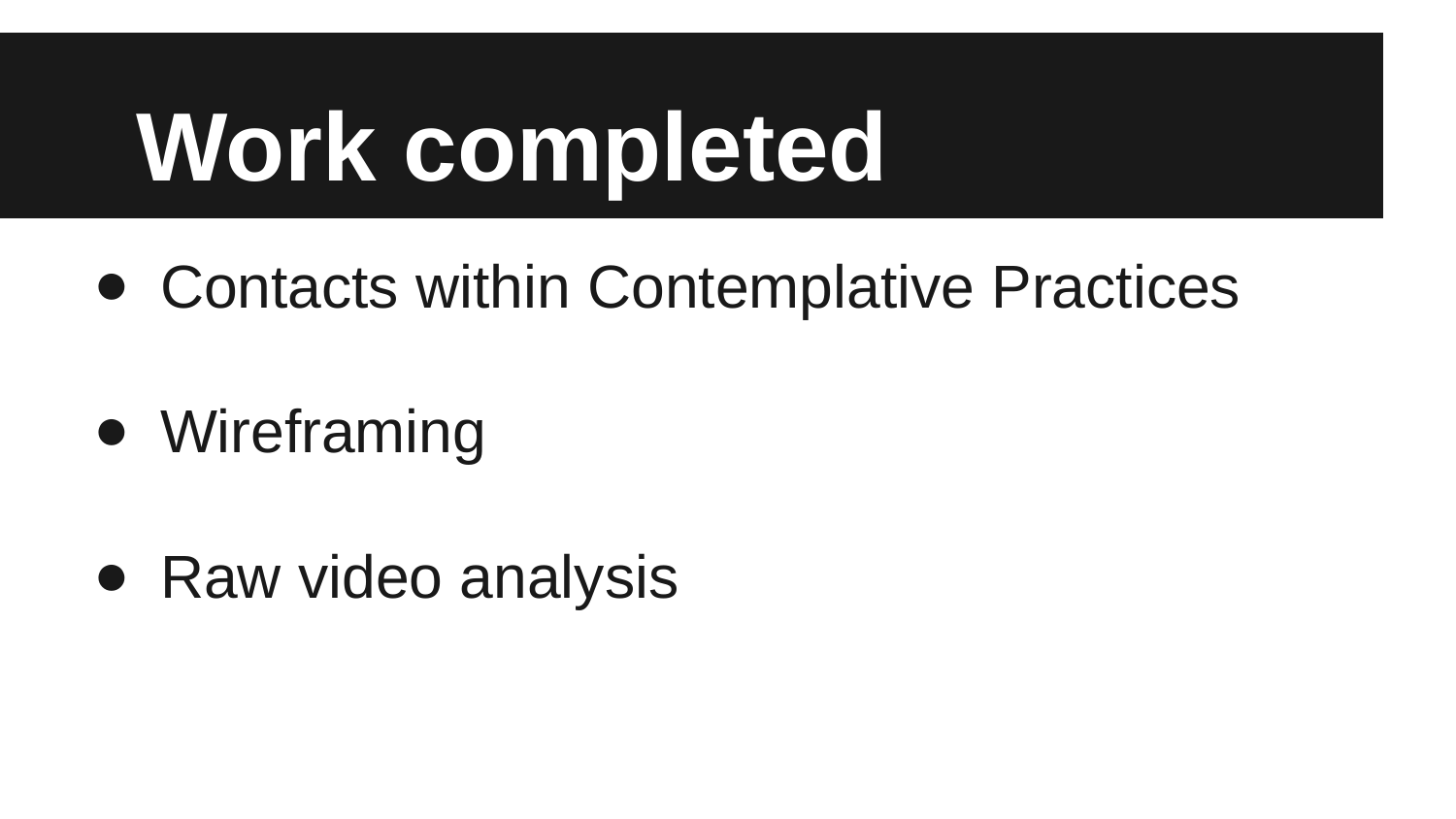

# Work completed
Contacts within Contemplative Practices

Wireframing

Raw video analysis